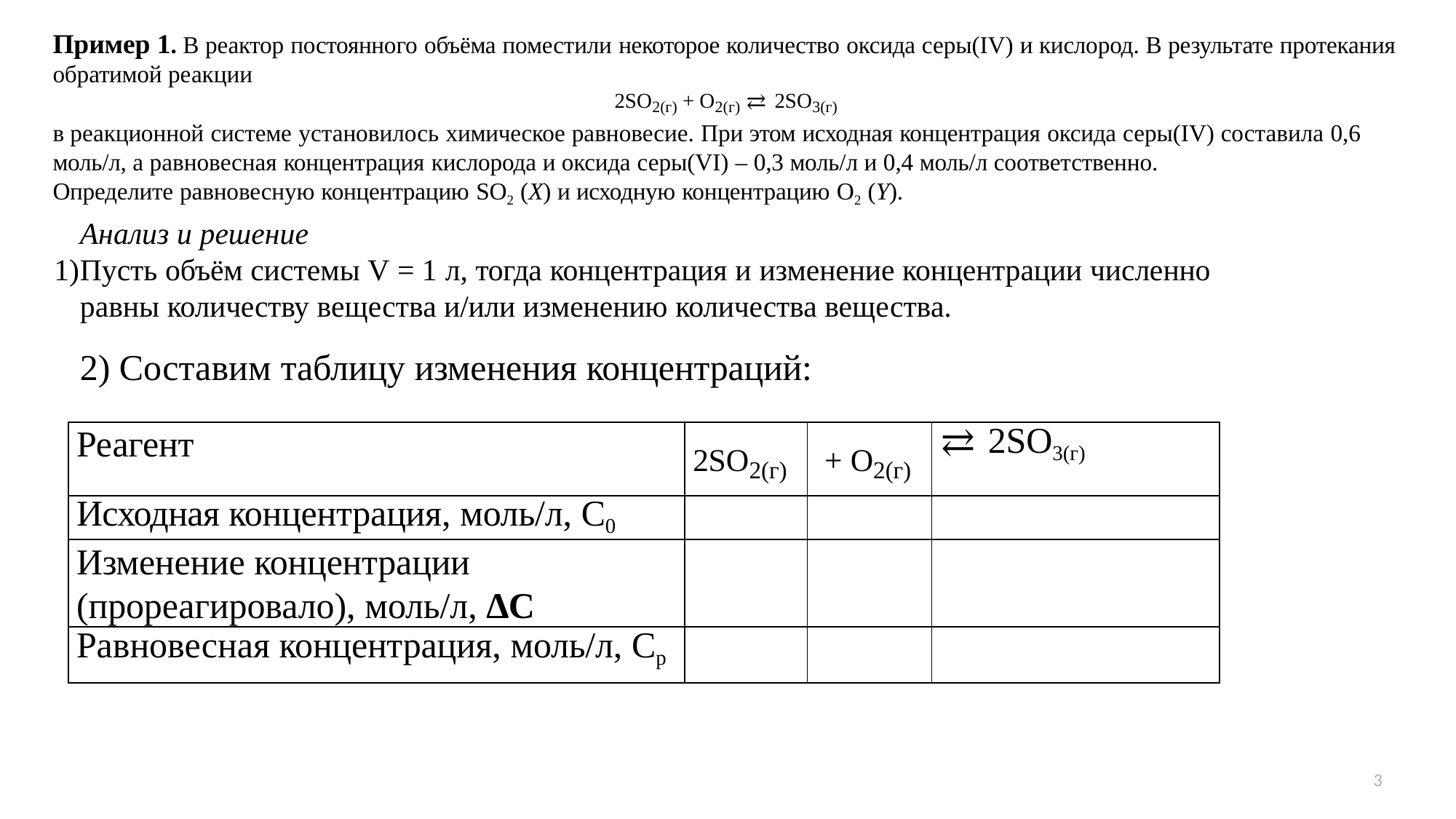

Пример 1. В реактор постоянного объёма поместили некоторое количество оксида серы(IV) и кислород. В результате протекания  обратимой реакции
2SO2(г) + O2(г) ⇄ 2SO3(г)
в реакционной системе установилось химическое равновесие. При этом исходная концентрация оксида серы(IV) составила 0,6
моль/л, а равновесная концентрация кислорода и оксида серы(VI) – 0,3 моль/л и 0,4 моль/л соответственно.  Определите равновесную концентрацию SO2 (X) и исходную концентрацию O2 (Y).
Анализ и решение
Пусть объём системы V = 1 л, тогда концентрация и изменение концентрации численно  равны количеству вещества и/или изменению количества вещества.
Составим таблицу изменения концентраций:
| Реагент | 2SO2(г) | + O2(г) | ⇄ 2SO3(г) |
| --- | --- | --- | --- |
| Исходная концентрация, моль/л, C0 |  |  |  |
| Изменение концентрации (прореагировало), моль/л, ∆С |  |  |  |
| Равновесная концентрация, моль/л, Ср |  |  |  |
3